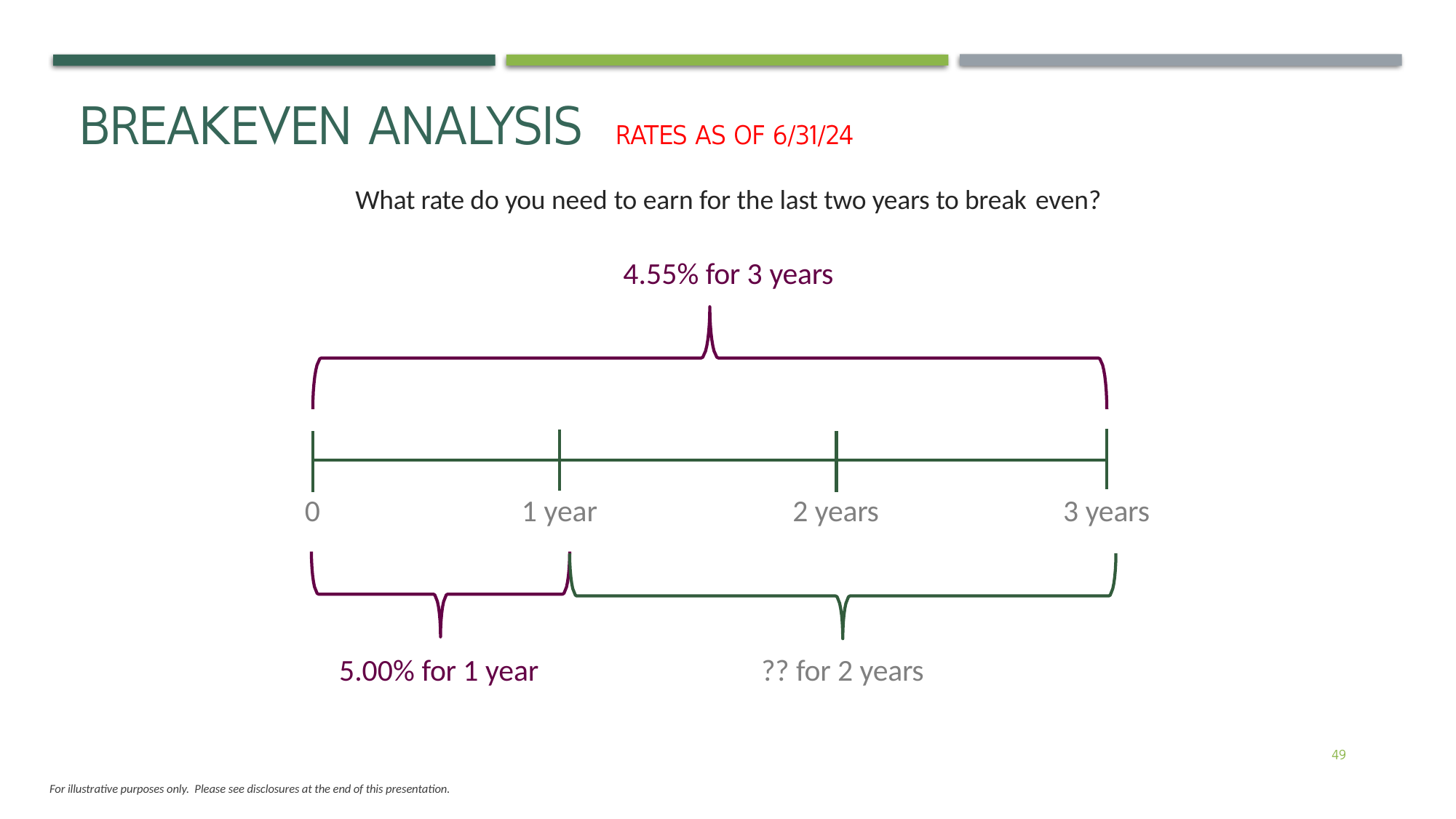

Breakeven analysis  rates as of 6/31/24
What rate do you need to earn for the last two years to break even?

4.55% for 3 years

0
1 year
2 years
3 years

5.00% for 1 year
?? for 2 years
49
For illustrative purposes only.  Please see disclosures at the end of this presentation.